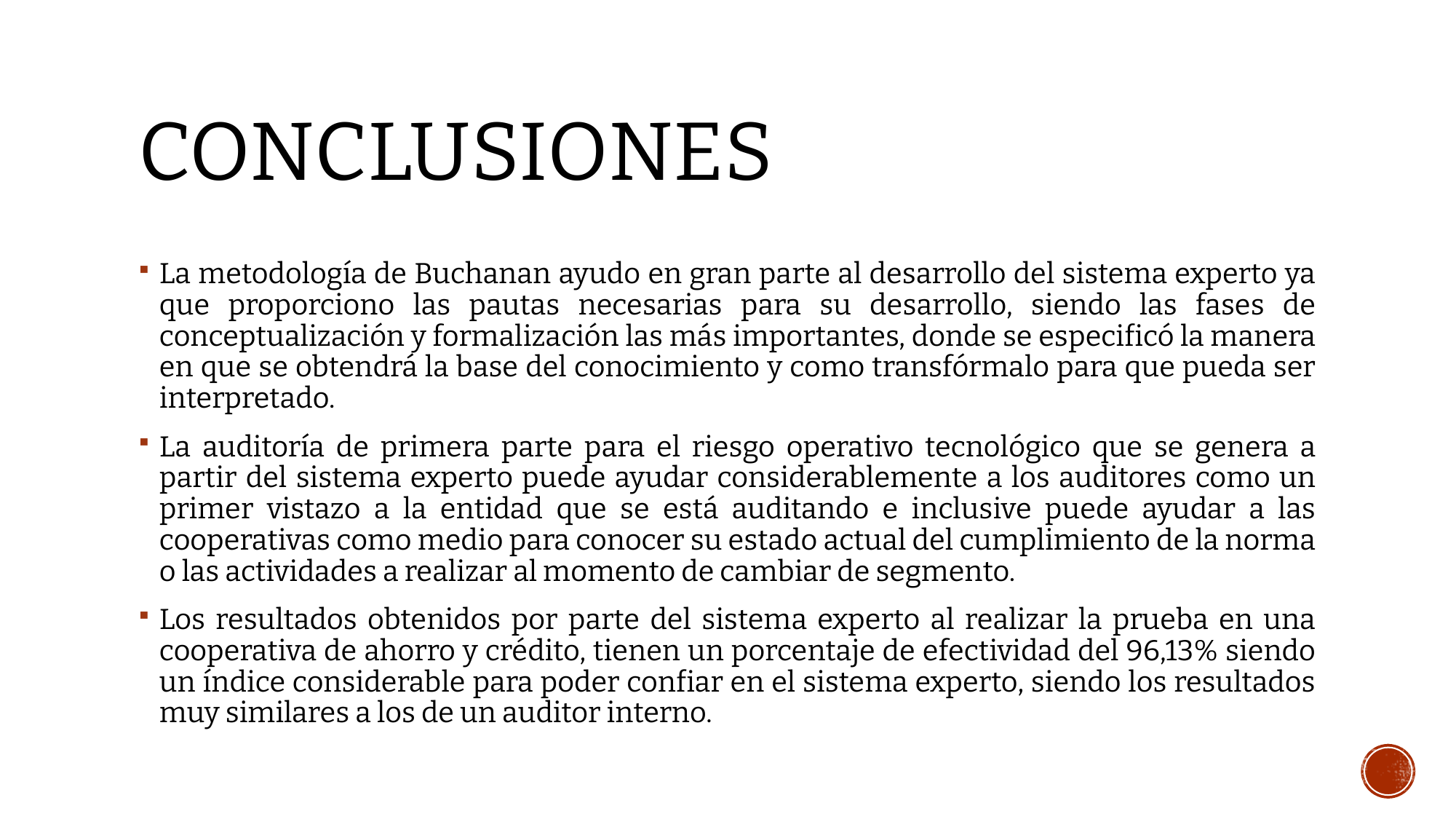

# CONCLUSIONES
La metodología de Buchanan ayudo en gran parte al desarrollo del sistema experto ya que proporciono las pautas necesarias para su desarrollo, siendo las fases de conceptualización y formalización las más importantes, donde se especificó la manera en que se obtendrá la base del conocimiento y como transfórmalo para que pueda ser interpretado.
La auditoría de primera parte para el riesgo operativo tecnológico que se genera a partir del sistema experto puede ayudar considerablemente a los auditores como un primer vistazo a la entidad que se está auditando e inclusive puede ayudar a las cooperativas como medio para conocer su estado actual del cumplimiento de la norma o las actividades a realizar al momento de cambiar de segmento.
Los resultados obtenidos por parte del sistema experto al realizar la prueba en una cooperativa de ahorro y crédito, tienen un porcentaje de efectividad del 96,13% siendo un índice considerable para poder confiar en el sistema experto, siendo los resultados muy similares a los de un auditor interno.